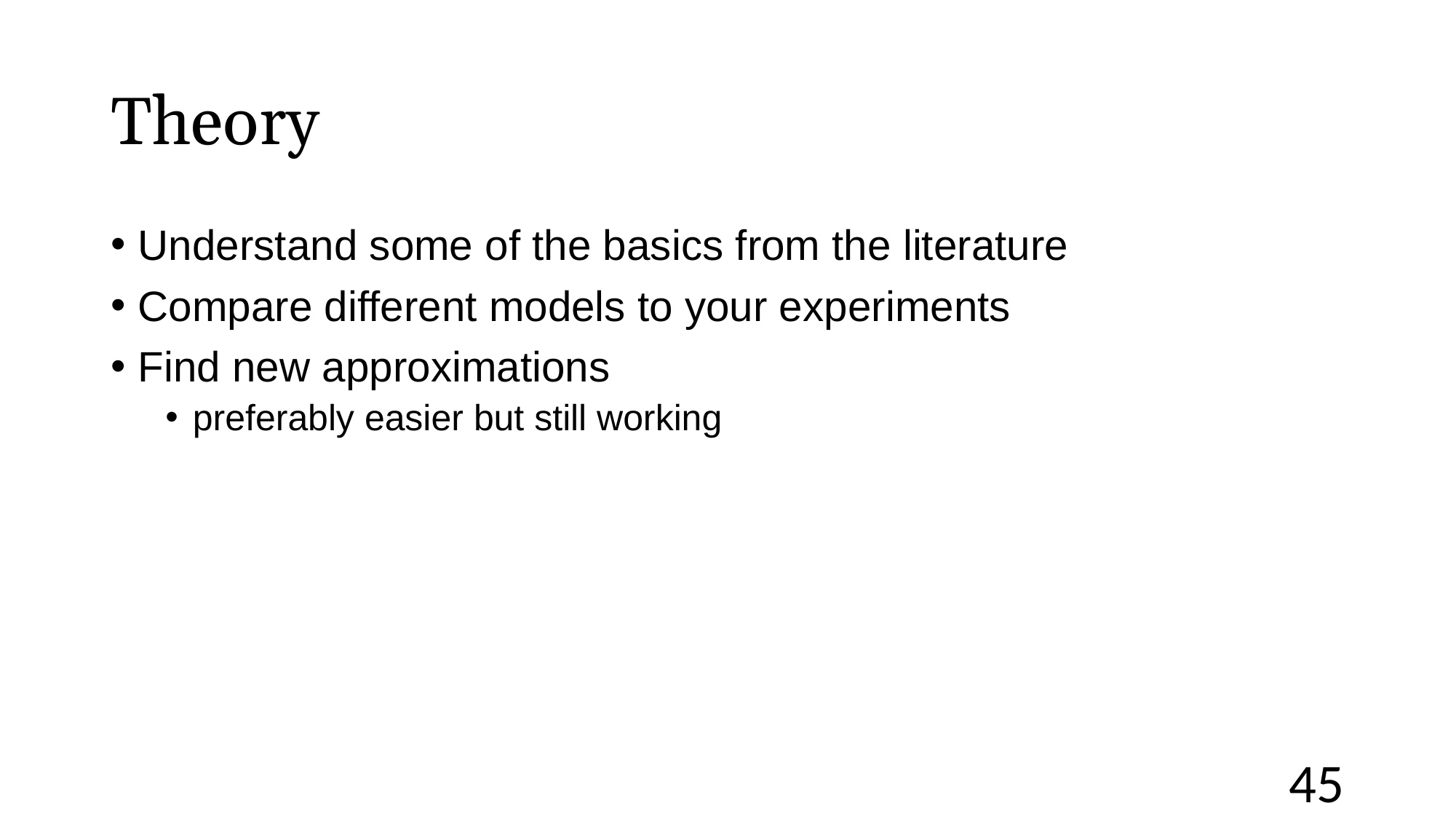

# Theory
Understand some of the basics from the literature
Compare different models to your experiments
Find new approximations
preferably easier but still working
45